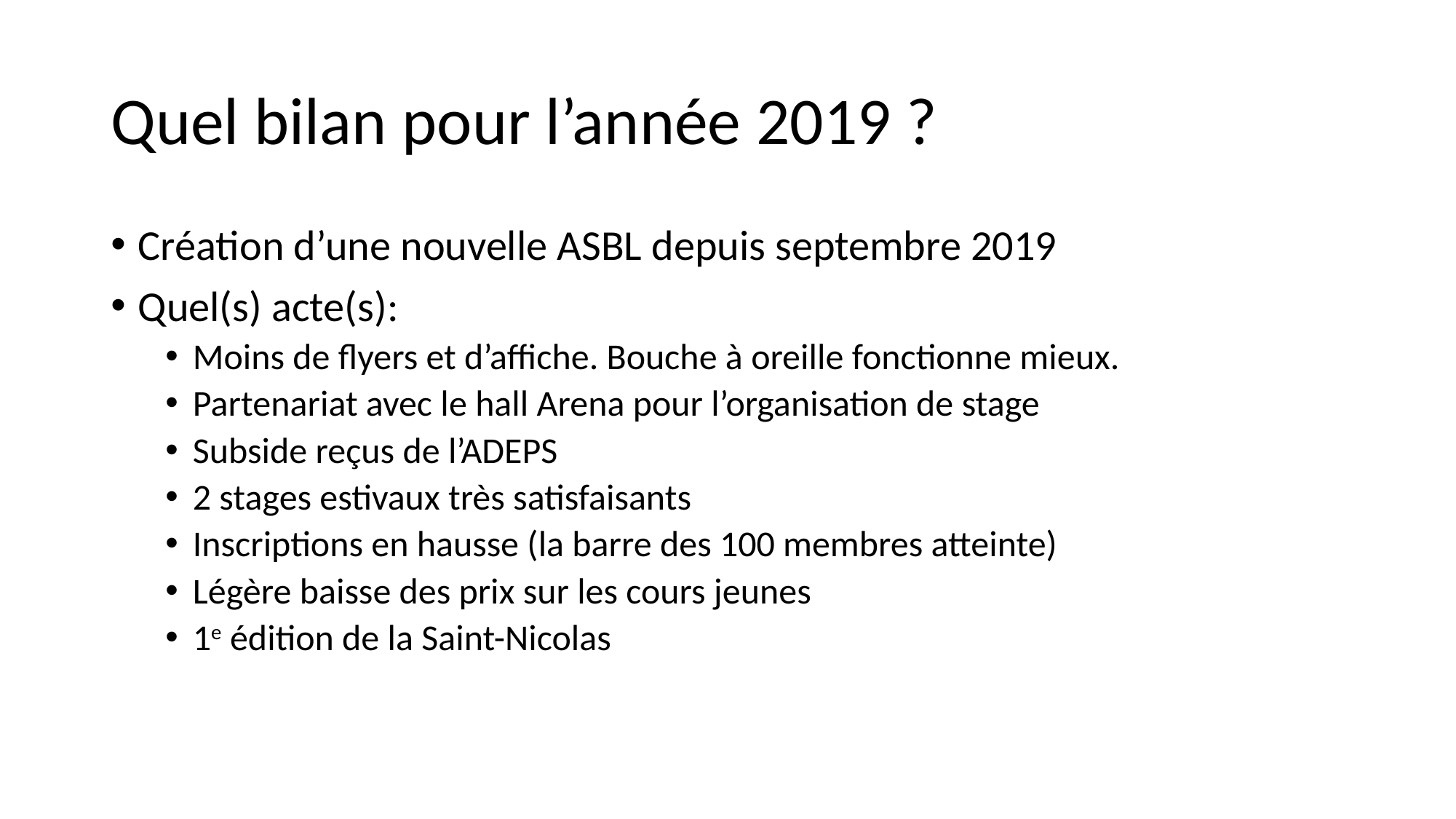

# Quel bilan pour l’année 2019 ?
Création d’une nouvelle ASBL depuis septembre 2019
Quel(s) acte(s):
Moins de flyers et d’affiche. Bouche à oreille fonctionne mieux.
Partenariat avec le hall Arena pour l’organisation de stage
Subside reçus de l’ADEPS
2 stages estivaux très satisfaisants
Inscriptions en hausse (la barre des 100 membres atteinte)
Légère baisse des prix sur les cours jeunes
1e édition de la Saint-Nicolas